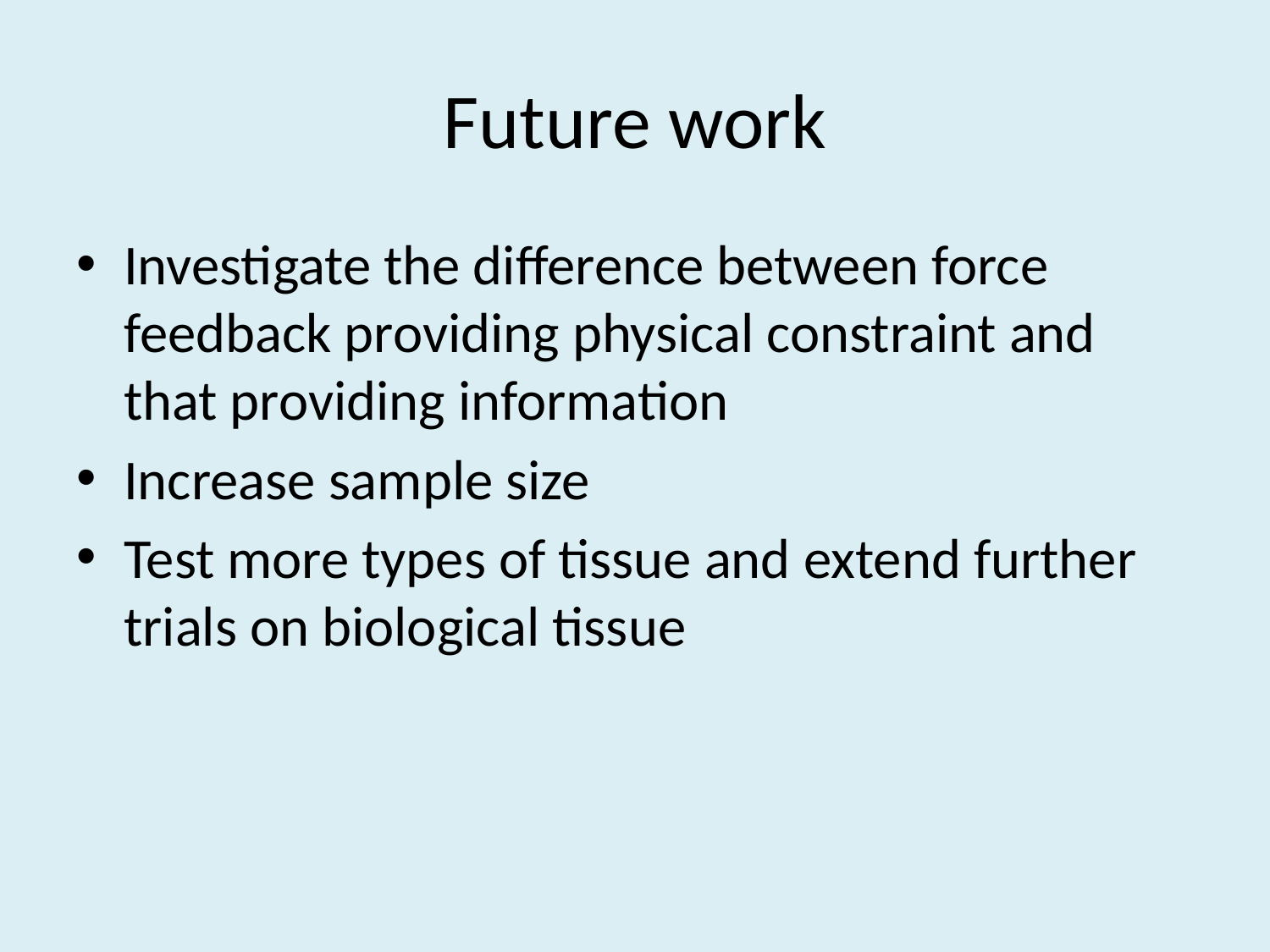

# Future work
Investigate the difference between force feedback providing physical constraint and that providing information
Increase sample size
Test more types of tissue and extend further trials on biological tissue